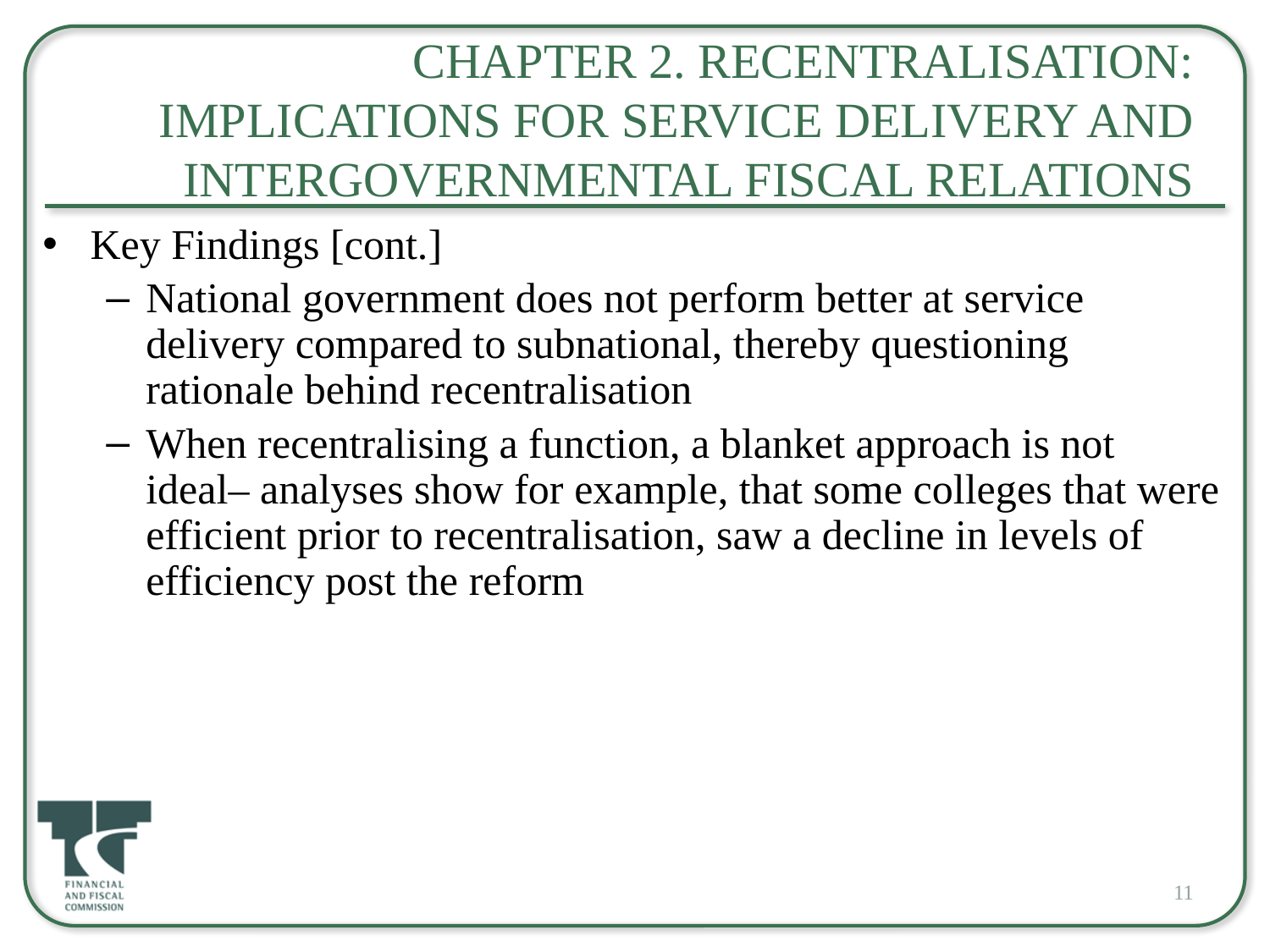

# Chapter 2. Recentralisation: Implications for Service Delivery and Intergovernmental Fiscal Relations
Key Findings [cont.]
National government does not perform better at service delivery compared to subnational, thereby questioning rationale behind recentralisation
When recentralising a function, a blanket approach is not ideal– analyses show for example, that some colleges that were efficient prior to recentralisation, saw a decline in levels of efficiency post the reform

11